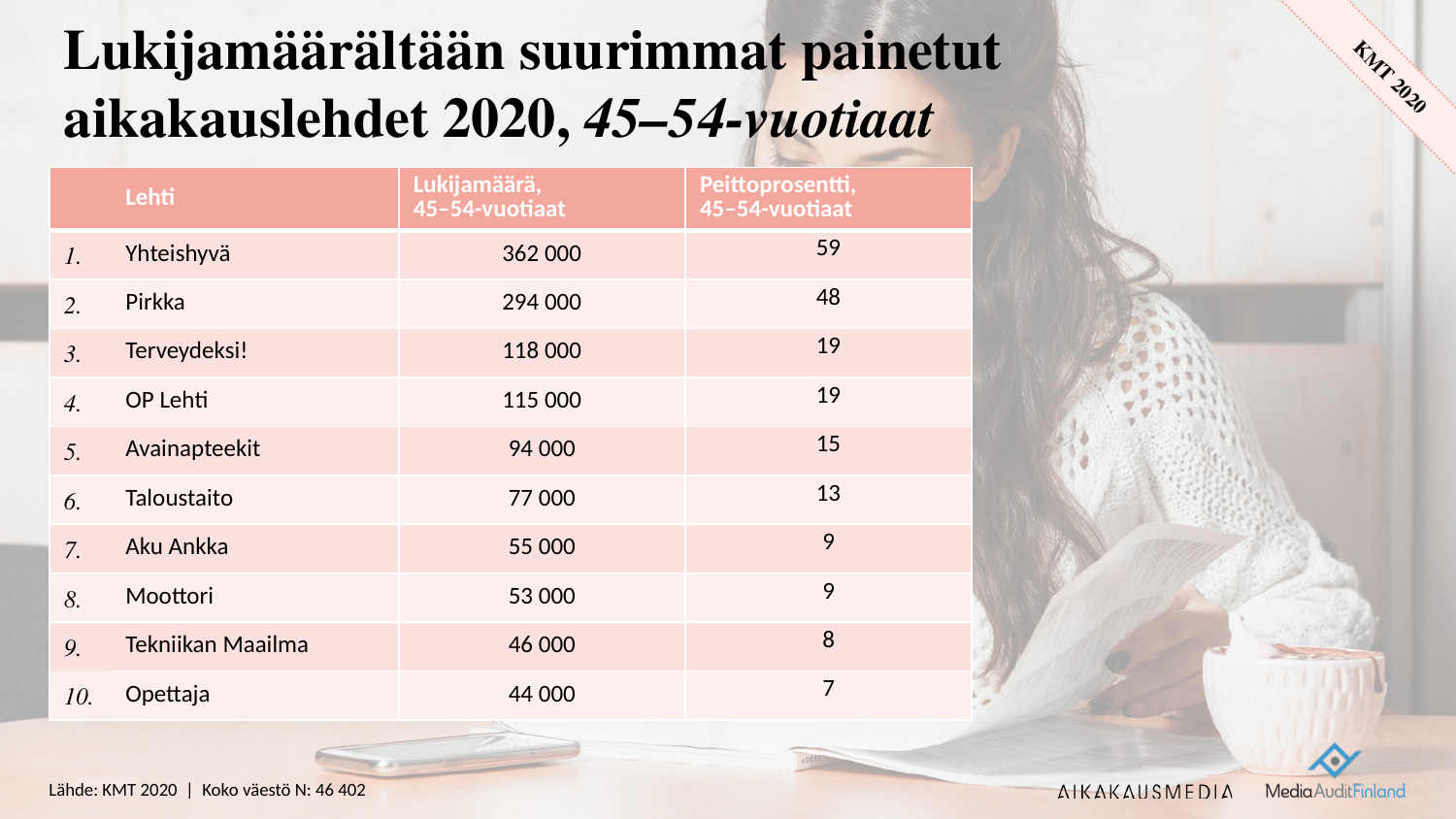

# Lukijamäärältään suurimmat painetut aikakauslehdet 2020, 45–54-vuotiaat
|  | Lehti | Lukijamäärä, 45–54-vuotiaat | Peittoprosentti, 45–54-vuotiaat |
| --- | --- | --- | --- |
| 1. | Yhteishyvä | 362 000 | 59 |
| 2. | Pirkka | 294 000 | 48 |
| 3. | Terveydeksi! | 118 000 | 19 |
| 4. | OP Lehti | 115 000 | 19 |
| 5. | Avainapteekit | 94 000 | 15 |
| 6. | Taloustaito | 77 000 | 13 |
| 7. | Aku Ankka | 55 000 | 9 |
| 8. | Moottori | 53 000 | 9 |
| 9. | Tekniikan Maailma | 46 000 | 8 |
| 10. | Opettaja | 44 000 | 7 |